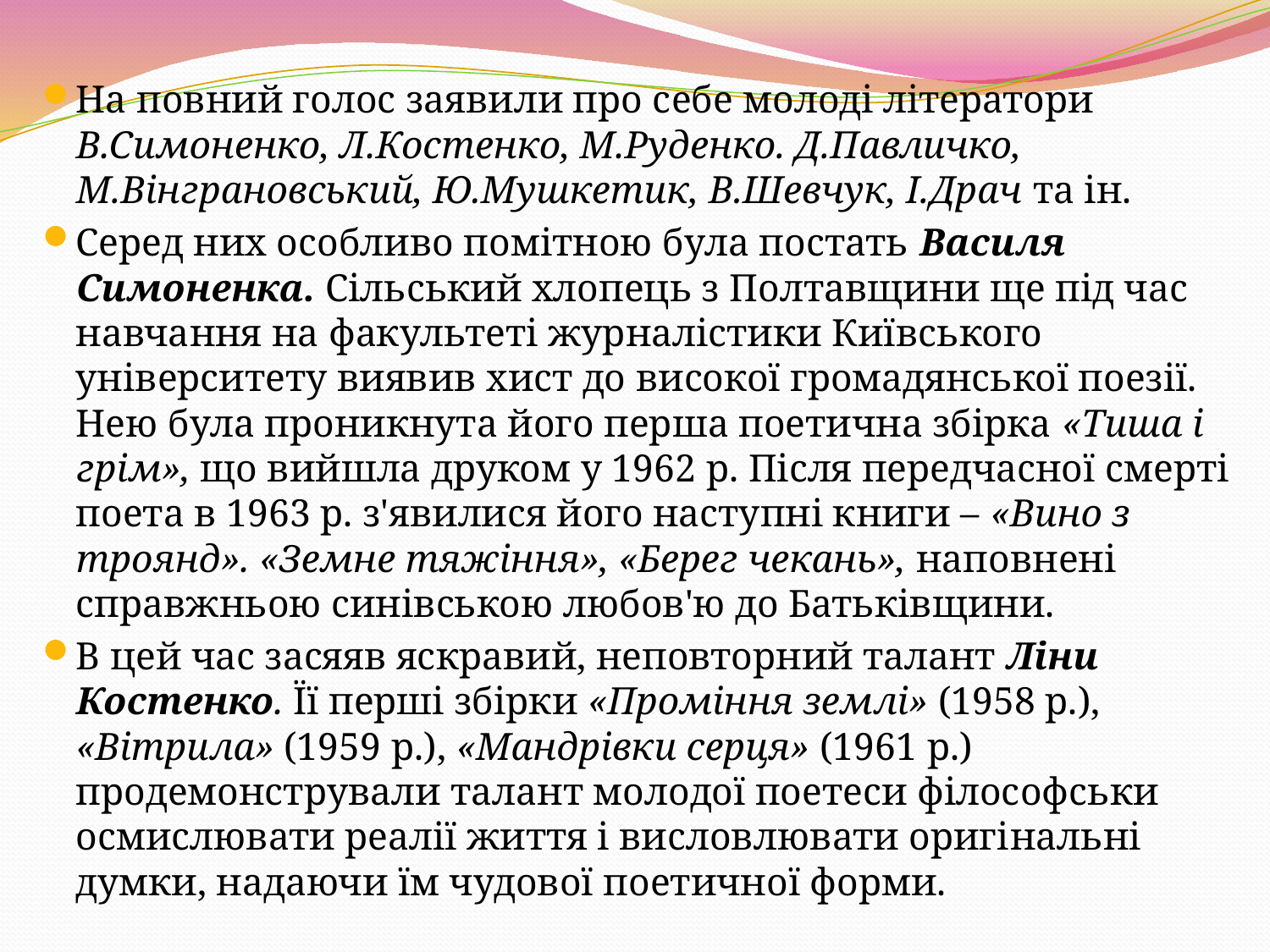

На повний голос заявили про себе молоді літератори В.Симоненко, Л.Костенко, М.Руденко. Д.Павличко, М.Вінграновський, Ю.Мушкетик, В.Шевчук, І.Драч та ін.
Серед них особливо помітною була постать Василя Симоненка. Сільський хлопець з Полтавщини ще під час навчання на факультеті журналістики Київського університету виявив хист до високої громадянської поезії. Нею була проникнута його перша поетична збірка «Тиша і грім», що вийшла друком у 1962 р. Після передчасної смерті поета в 1963 р. з'явилися його наступні книги – «Вино з троянд». «Земне тяжіння», «Берег чекань», наповнені справжньою синівською любов'ю до Батьківщини.
В цей час засяяв яскравий, неповторний талант Ліни Костенко. Її перші збірки «Проміння землі» (1958 р.), «Вітрила» (1959 р.), «Мандрівки серця» (1961 р.) продемонстрували талант молодої поетеси філософськи осмислювати реалії життя і висловлювати оригі­нальні думки, надаючи їм чудової поетичної форми.